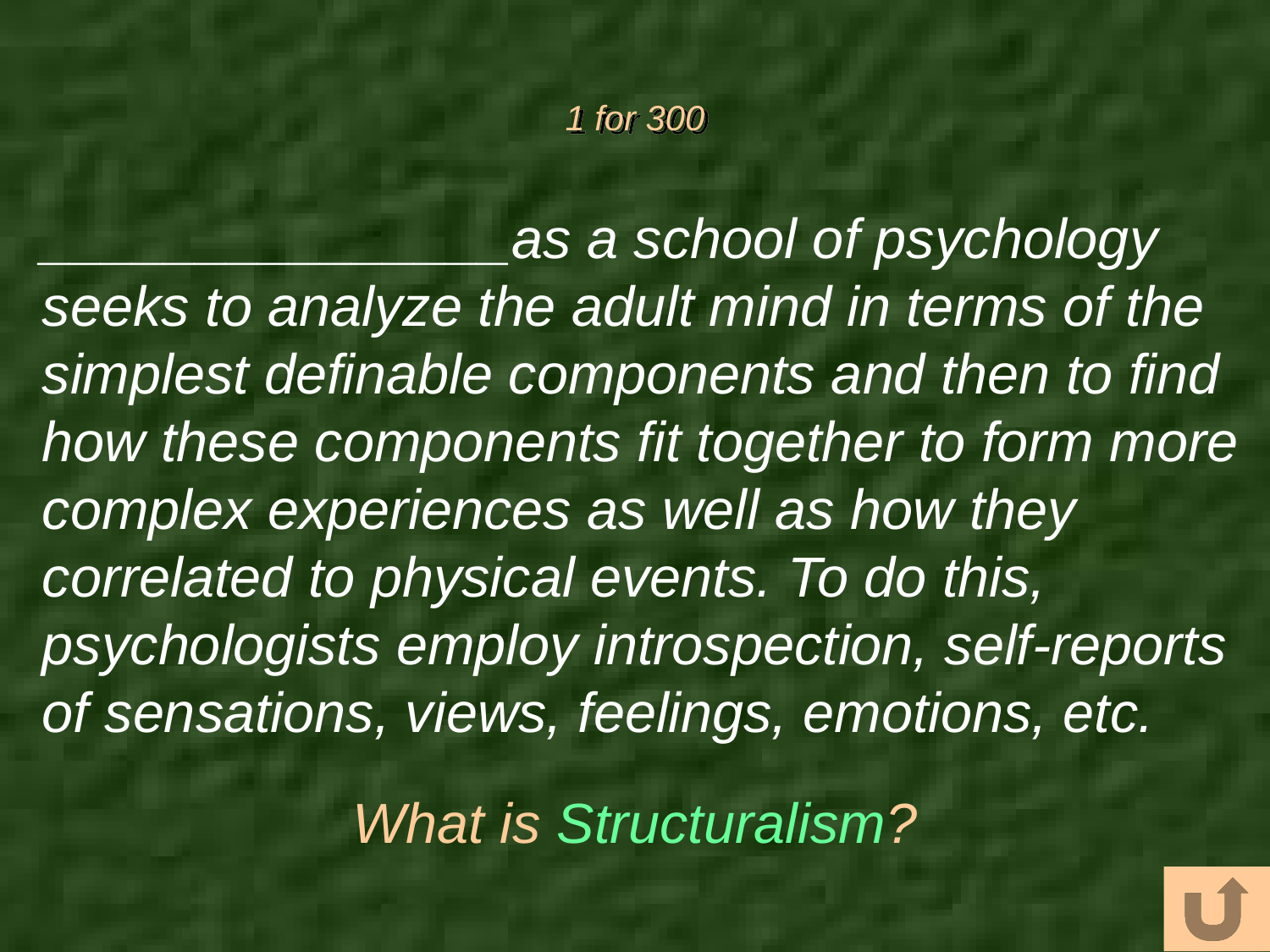

# 1 for 300
_______________as a school of psychology seeks to analyze the adult mind in terms of the simplest definable components and then to find how these components fit together to form more complex experiences as well as how they correlated to physical events. To do this, psychologists employ introspection, self-reports of sensations, views, feelings, emotions, etc.
What is Structuralism?